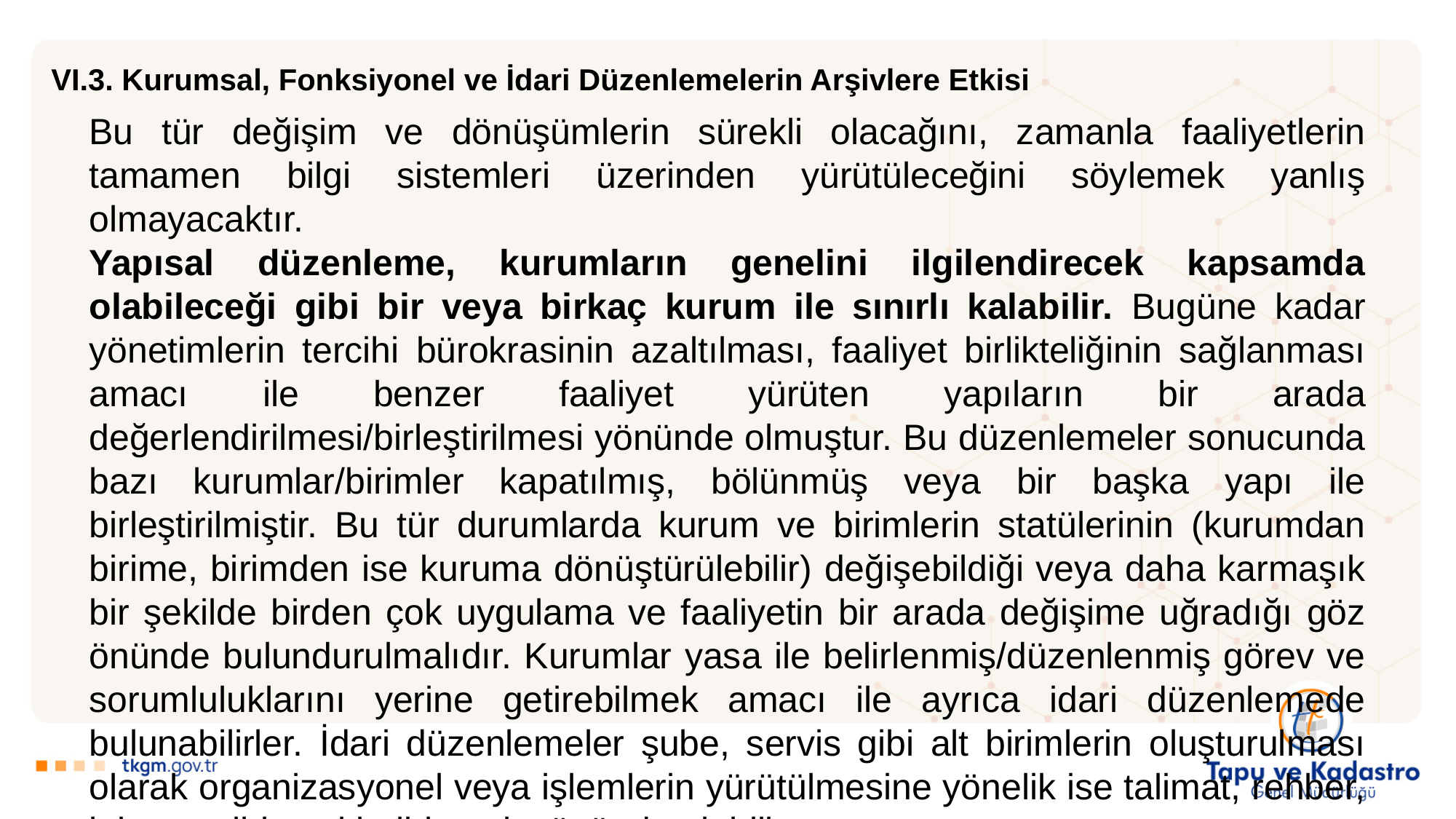

VI.3. Kurumsal, Fonksiyonel ve İdari Düzenlemelerin Arşivlere Etkisi
Bu tür değişim ve dönüşümlerin sürekli olacağını, zamanla faaliyetlerin tamamen bilgi sistemleri üzerinden yürütüleceğini söylemek yanlış olmayacaktır.
Yapısal düzenleme, kurumların genelini ilgilendirecek kapsamda olabileceği gibi bir veya birkaç kurum ile sınırlı kalabilir. Bugüne kadar yönetimlerin tercihi bürokrasinin azaltılması, faaliyet birlikteliğinin sağlanması amacı ile benzer faaliyet yürüten yapıların bir arada değerlendirilmesi/birleştirilmesi yönünde olmuştur. Bu düzenlemeler sonucunda bazı kurumlar/birimler kapatılmış, bölünmüş veya bir başka yapı ile birleştirilmiştir. Bu tür durumlarda kurum ve birimlerin statülerinin (kurumdan birime, birimden ise kuruma dönüştürülebilir) değişebildiği veya daha karmaşık bir şekilde birden çok uygulama ve faaliyetin bir arada değişime uğradığı göz önünde bulundurulmalıdır. Kurumlar yasa ile belirlenmiş/düzenlenmiş görev ve sorumluluklarını yerine getirebilmek amacı ile ayrıca idari düzenlemede bulunabilirler. İdari düzenlemeler şube, servis gibi alt birimlerin oluşturulması olarak organizasyonel veya işlemlerin yürütülmesine yönelik ise talimat, rehber, kılavuz gibi usul belirlemek yönünde olabilir.